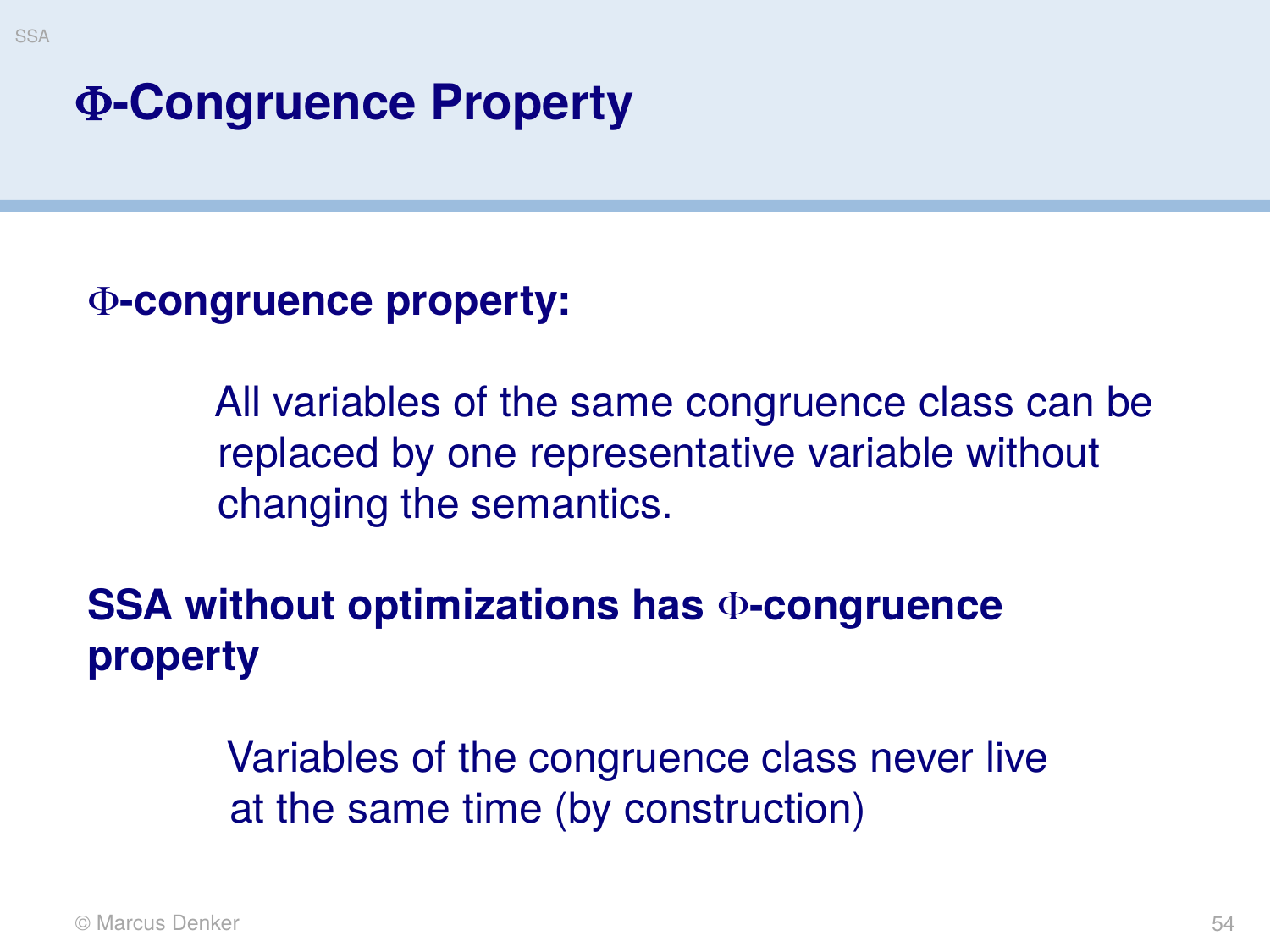

SSA
# Φ-Congruence Property
Φ-congruence property:

	All variables of the same congruence class can be
           replaced by one representative variable without
           changing the semantics.

SSA without optimizations has Φ-congruence
property

	 Variables of the congruence class never live
            at the same time (by construction)

© Marcus Denker
54